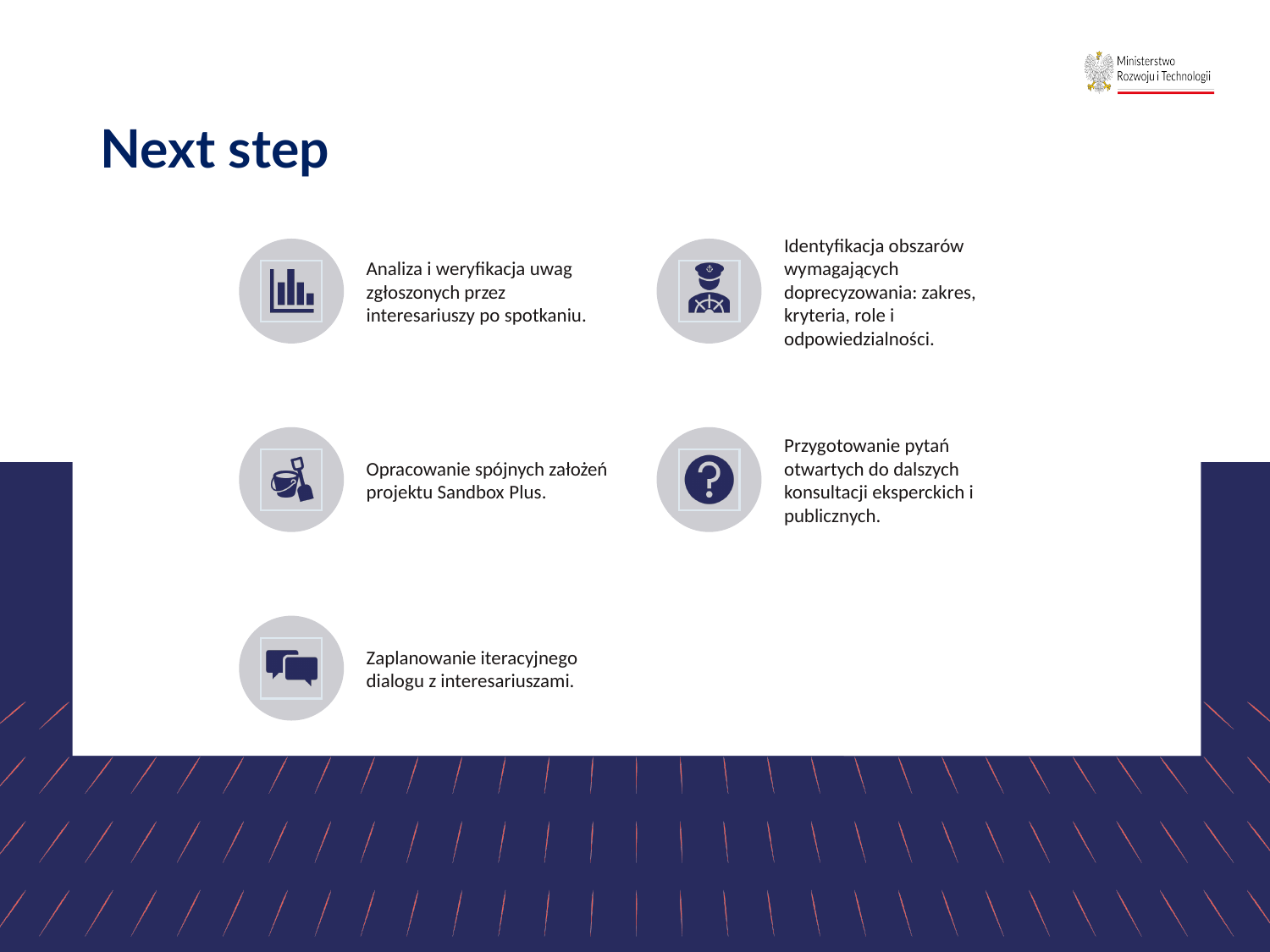

# Next step

Analiza i weryfikacja uwag zgłoszonych przez interesariuszy po spotkaniu.
Identyfikacja obszarów wymagających doprecyzowania: zakres, kryteria, role i odpowiedzialności.
Opracowanie spójnych założeń projektu Sandbox Plus.
Przygotowanie pytań otwartych do dalszych konsultacji eksperckich i publicznych.
Zaplanowanie iteracyjnego dialogu z interesariuszami.